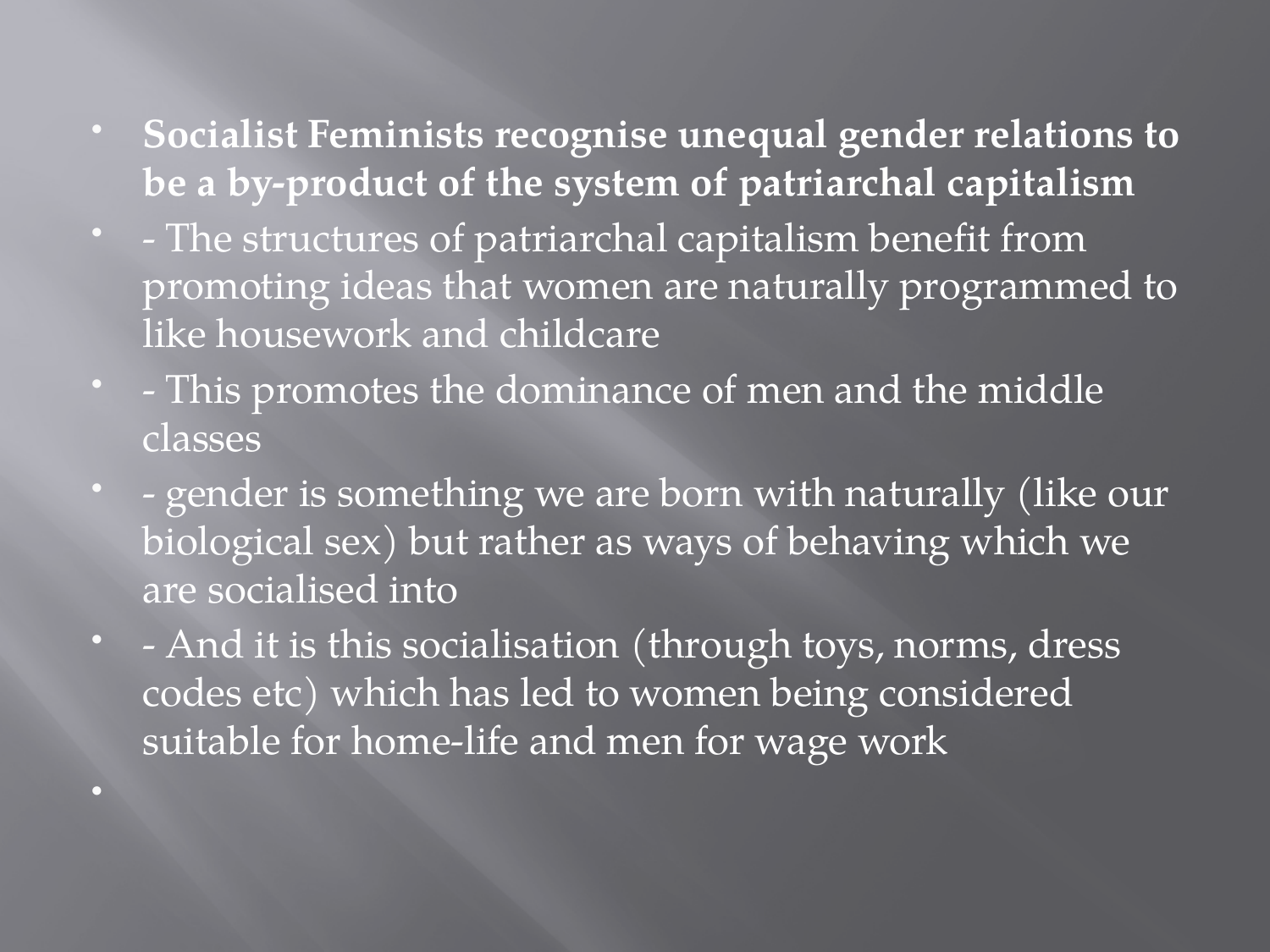

Socialist Feminists recognise unequal gender relations to be a by-product of the system of patriarchal capitalism
- The structures of patriarchal capitalism benefit from promoting ideas that women are naturally programmed to like housework and childcare
- This promotes the dominance of men and the middle classes
- gender is something we are born with naturally (like our biological sex) but rather as ways of behaving which we are socialised into
- And it is this socialisation (through toys, norms, dress codes etc) which has led to women being considered suitable for home-life and men for wage work